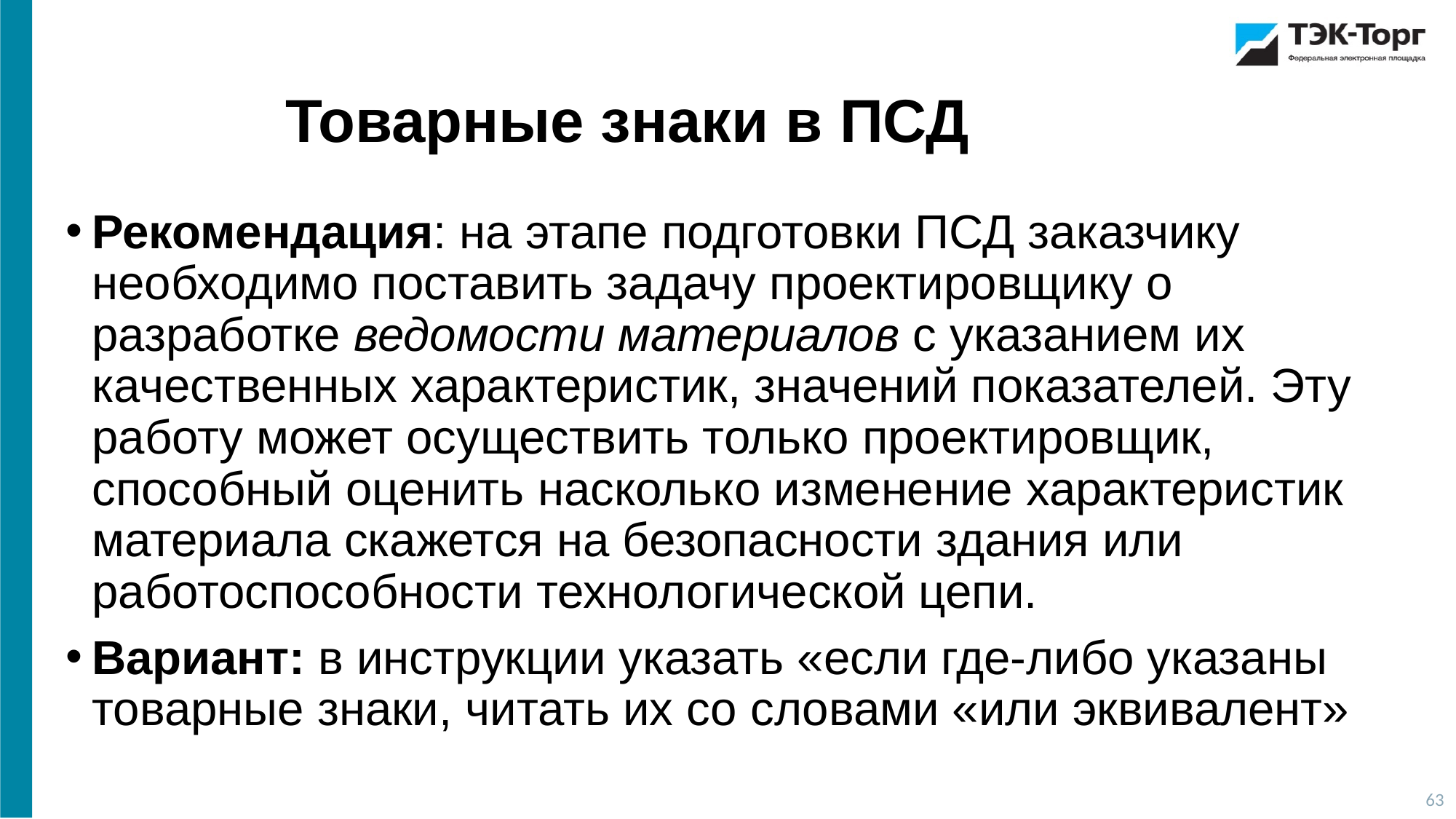

Товарные знаки в ПСД
Рекомендация: на этапе подготовки ПСД заказчику необходимо поставить задачу проектировщику о разработке ведомости материалов с указанием их качественных характеристик, значений показателей. Эту работу может осуществить только проектировщик, способный оценить насколько изменение характеристик материала скажется на безопасности здания или работоспособности технологической цепи.
Вариант: в инструкции указать «если где-либо указаны товарные знаки, читать их со словами «или эквивалент»